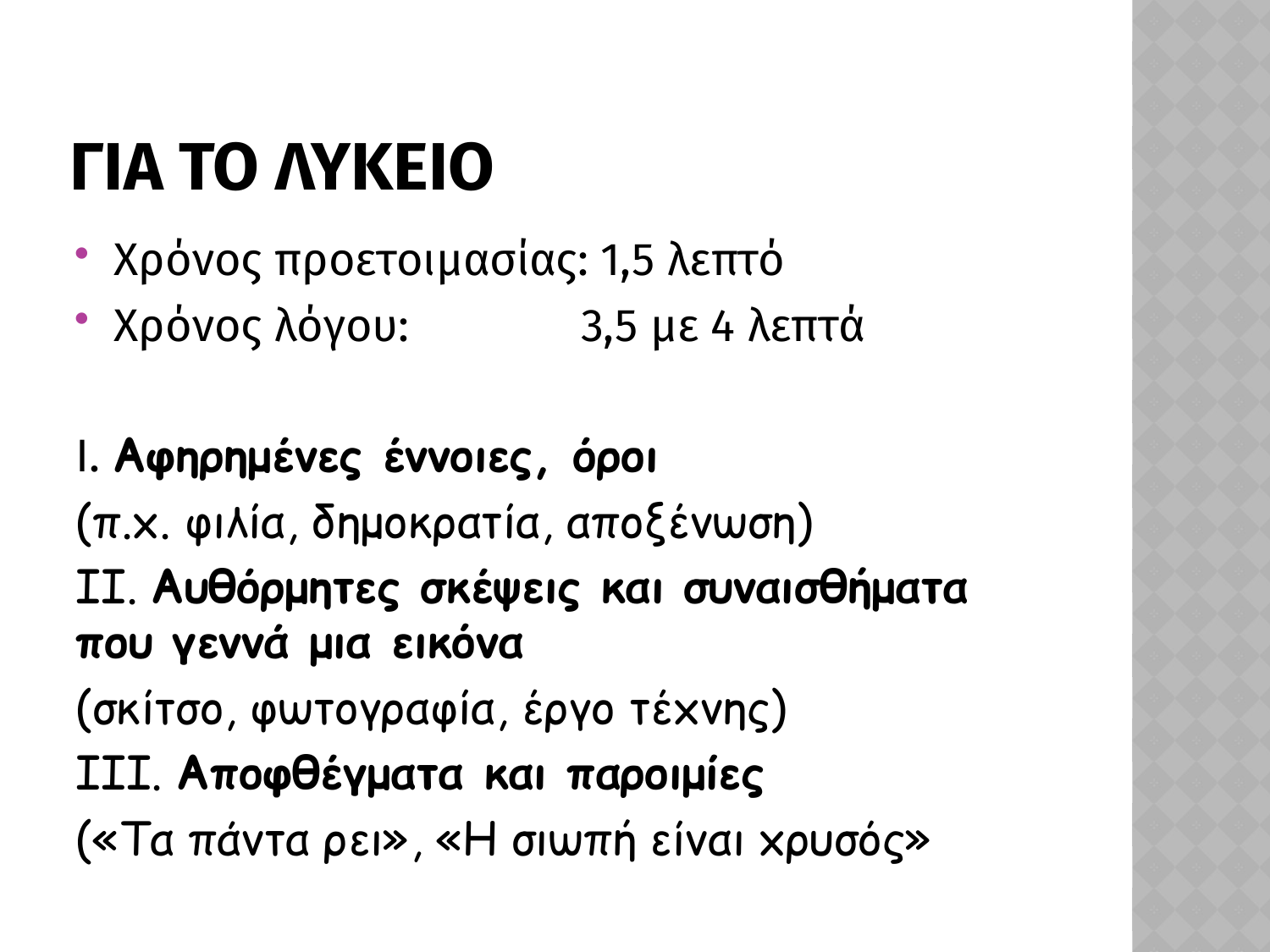

# Για το λυκειο
Χρόνος προετοιμασίας: 1,5 λεπτό
Χρόνος λόγου:              3,5 με 4 λεπτά

Ι. Αφηρημένες έννοιες, όροι
(π.χ. φιλία, δημοκρατία, αποξένωση)
ΙΙ. Αυθόρμητες σκέψεις και συναισθήματα που γεννά μια εικόνα
(σκίτσο, φωτογραφία, έργο τέχνης)
ΙΙΙ. Αποφθέγματα και παροιμίες
(«Τα πάντα ρει», «Η σιωπή είναι χρυσός»